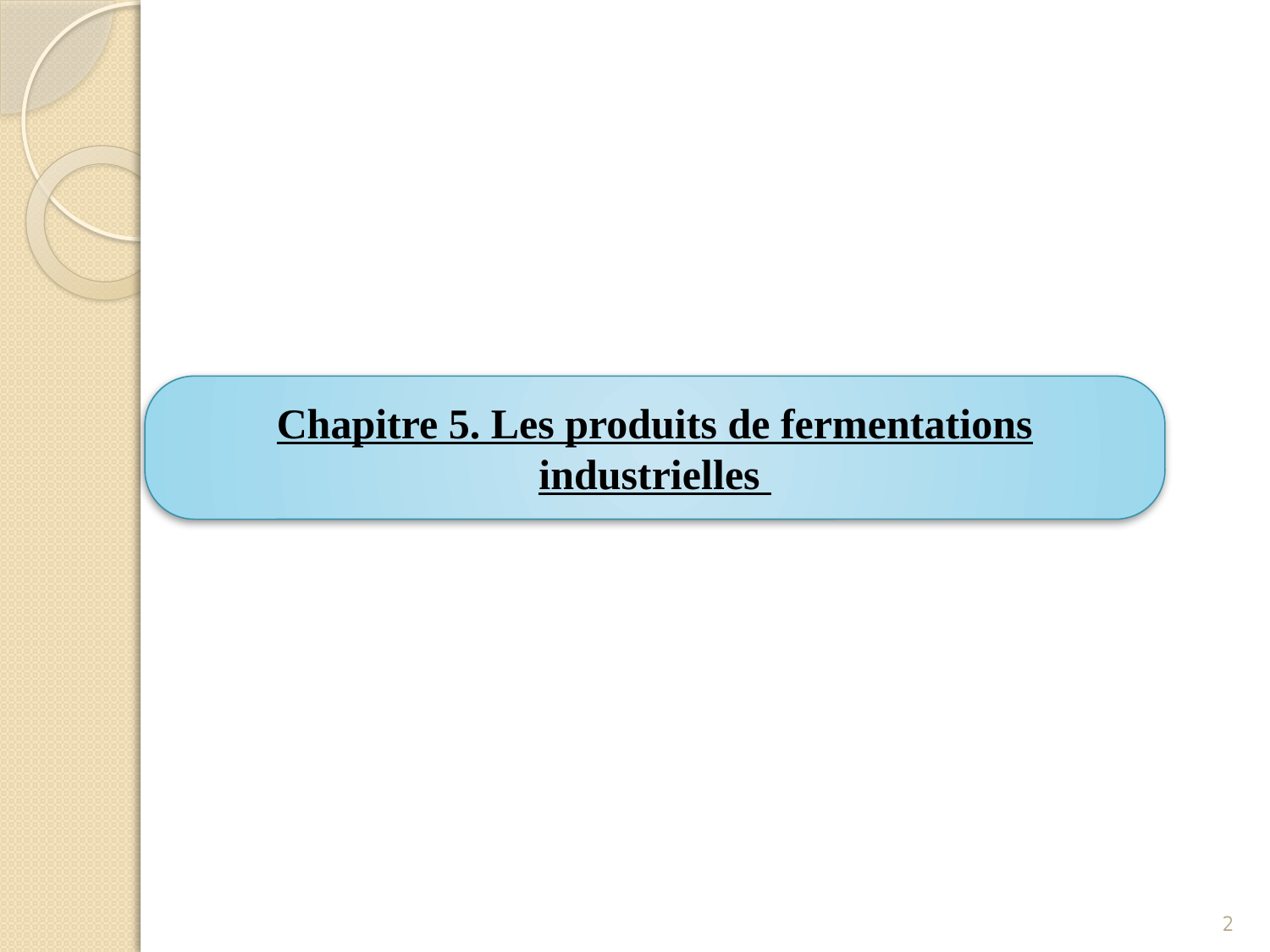

Chapitre 5. Les produits de fermentations industrielles
2